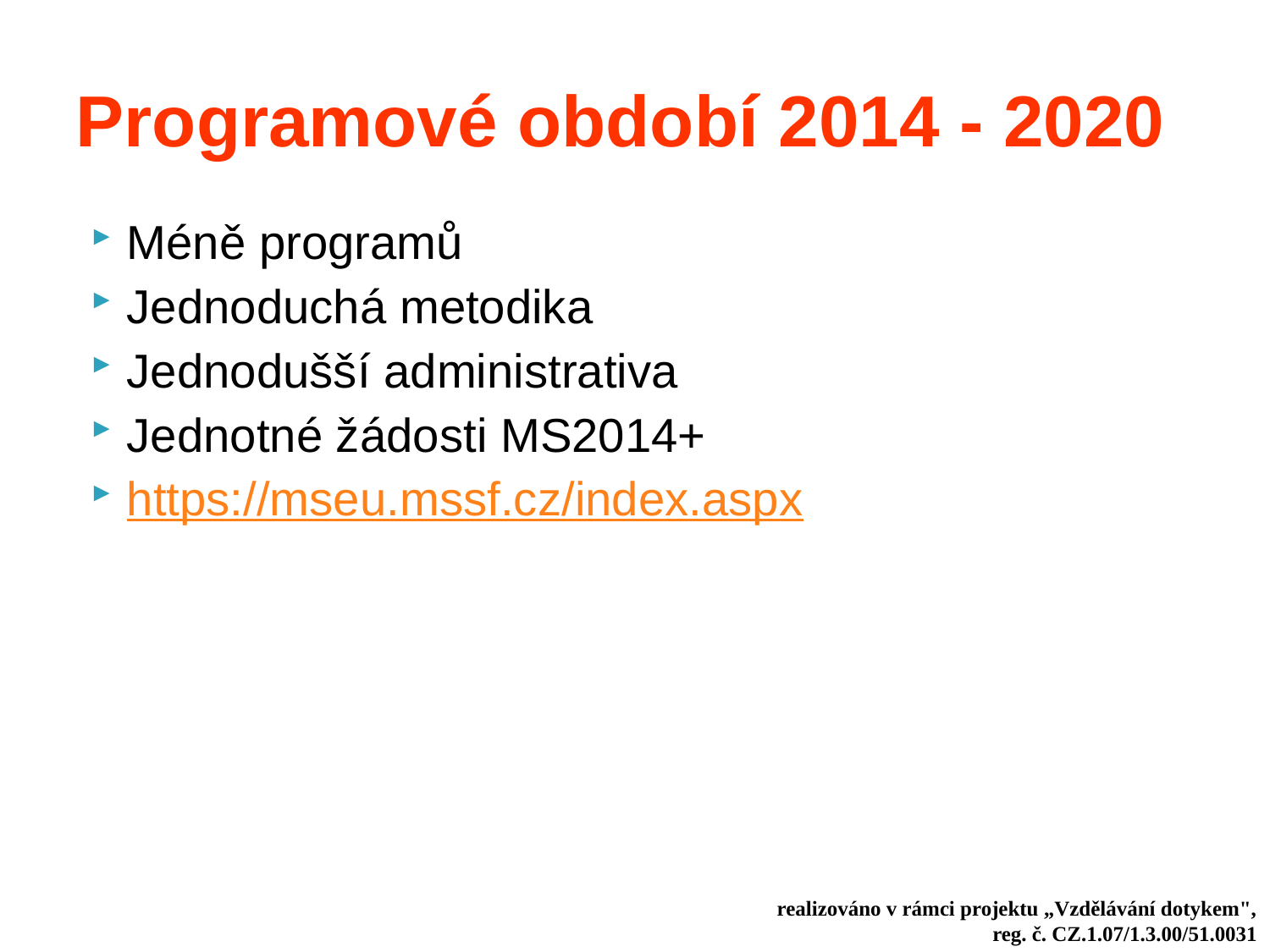

# Programové období 2014 - 2020
Méně programů
Jednoduchá metodika
Jednodušší administrativa
Jednotné žádosti MS2014+
https://mseu.mssf.cz/index.aspx

realizováno v rámci projektu „Vzdělávání dotykem",
reg. č. CZ.1.07/1.3.00/51.0031